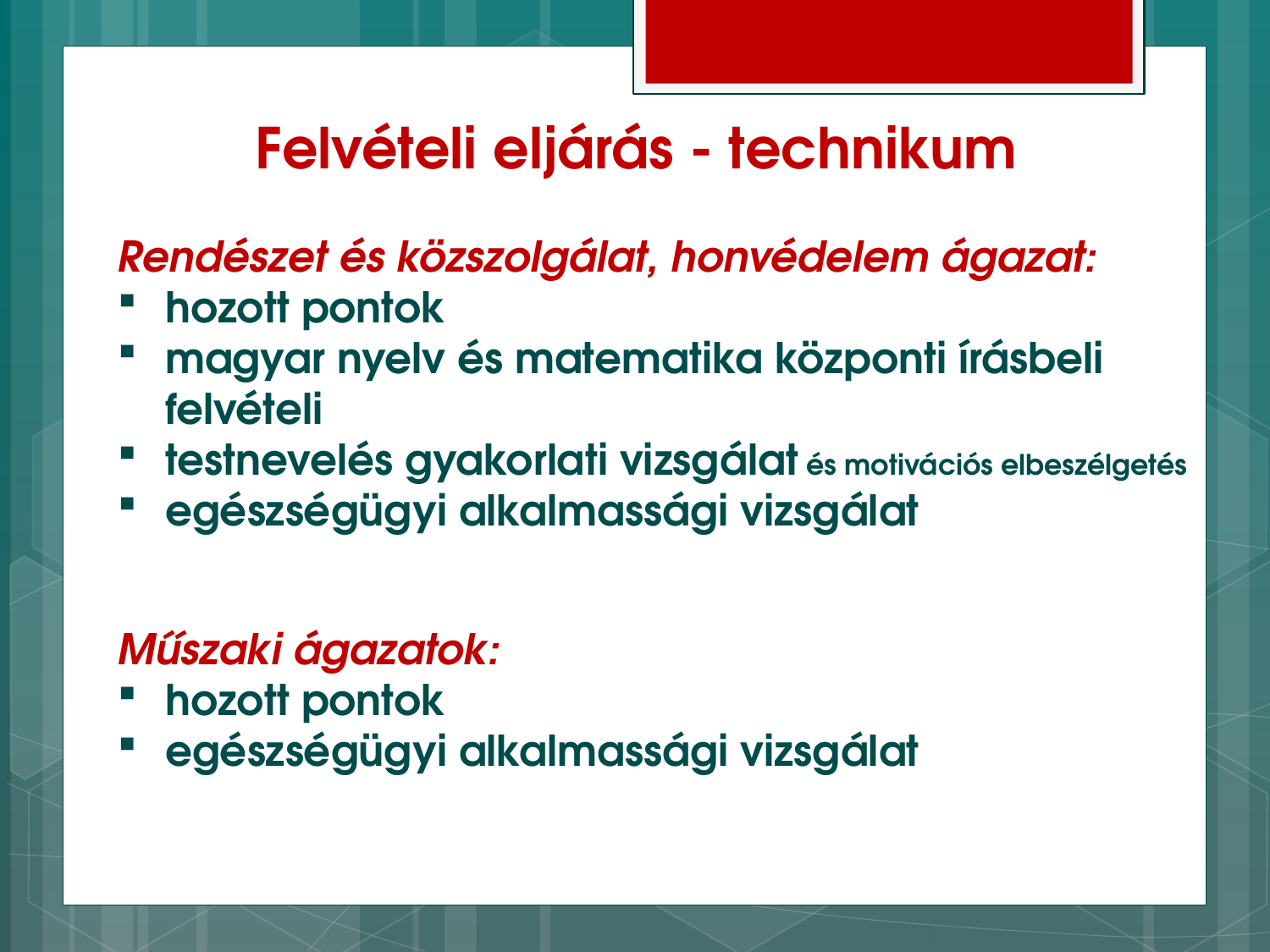

Felvételi eljárás - technikum
Rendészet és közszolgálat, honvédelem ágazat:
hozott pontok
magyar nyelv és matematika központi írásbeli felvételi
testnevelés gyakorlati vizsgálat és motivációs elbeszélgetés
egészségügyi alkalmassági vizsgálat
Műszaki ágazatok:
hozott pontok
egészségügyi alkalmassági vizsgálat